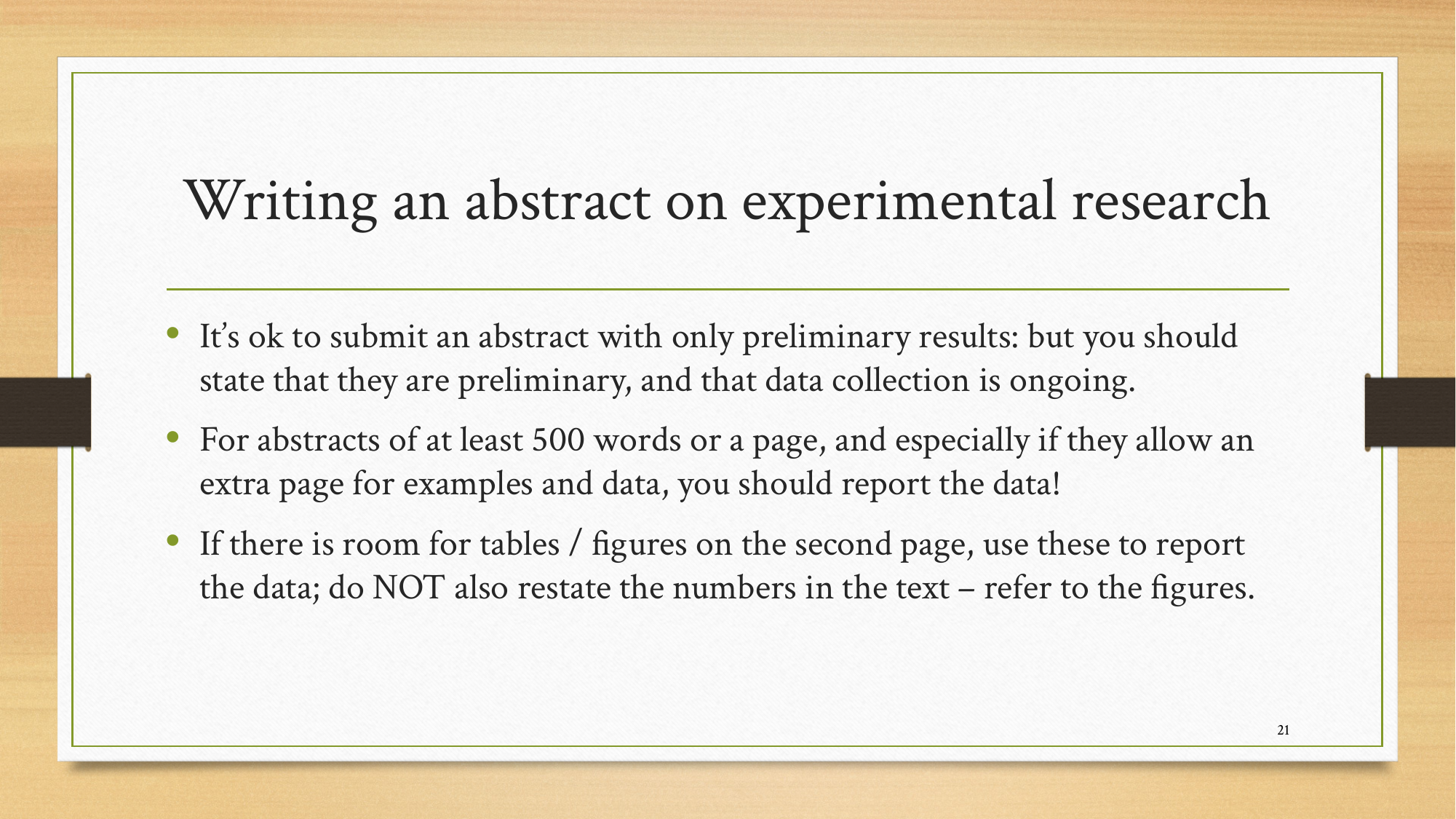

# Writing an abstract on experimental research
It’s ok to submit an abstract with only preliminary results: but you should state that they are preliminary, and that data collection is ongoing.
For abstracts of at least 500 words or a page, and especially if they allow an extra page for examples and data, you should report the data!
If there is room for tables / figures on the second page, use these to report the data; do NOT also restate the numbers in the text – refer to the figures.

21